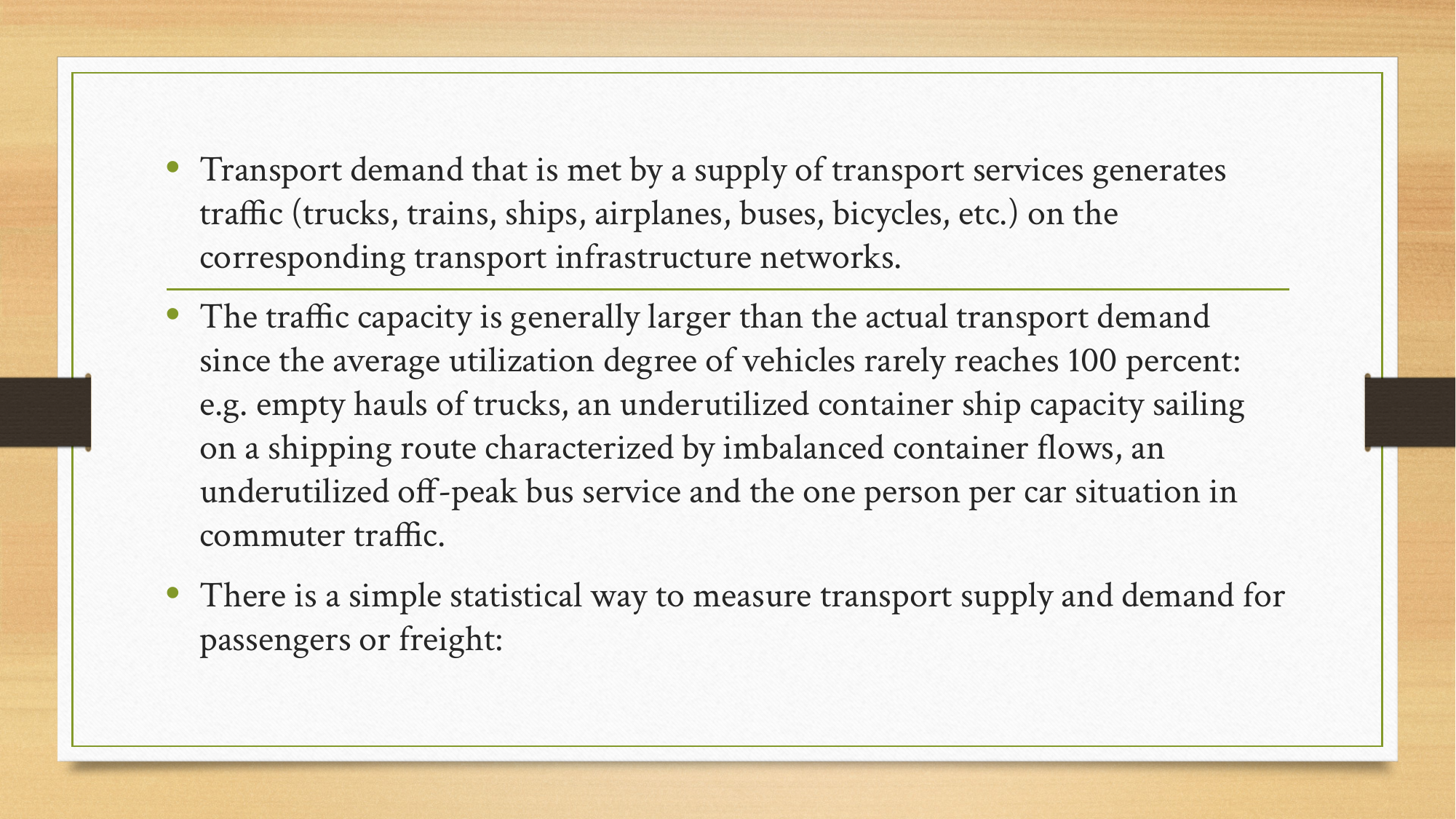

Transport demand that is met by a supply of transport services generates traffic (trucks, trains, ships, airplanes, buses, bicycles, etc.) on the corresponding transport infrastructure networks.
The traffic capacity is generally larger than the actual transport demand since the average utilization degree of vehicles rarely reaches 100 percent: e.g. empty hauls of trucks, an underutilized container ship capacity sailing on a shipping route characterized by imbalanced container flows, an underutilized off-peak bus service and the one person per car situation in commuter traffic.
There is a simple statistical way to measure transport supply and demand for passengers or freight: